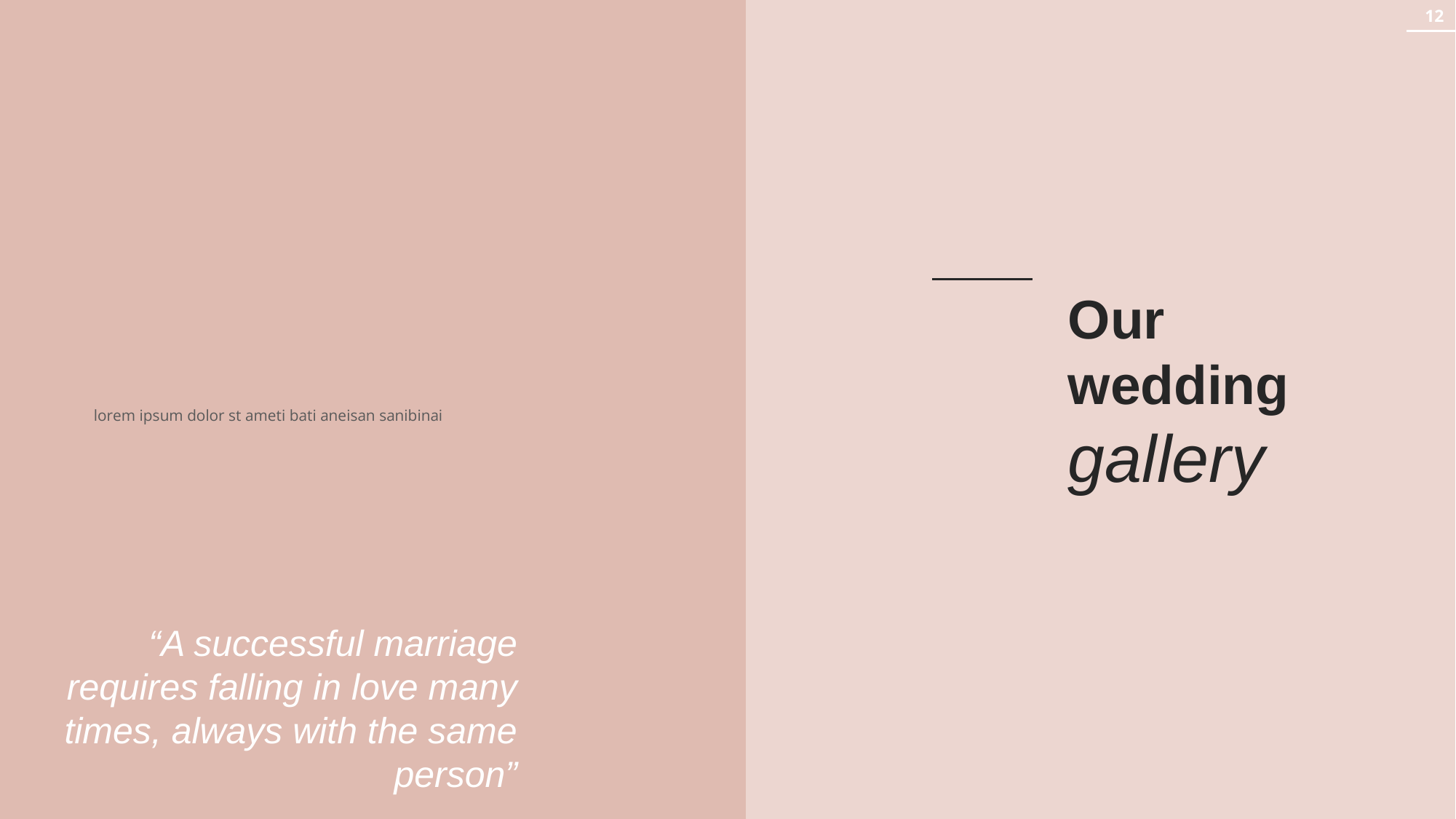

12

Our wedding gallery
lorem ipsum dolor st ameti bati aneisan sanibinai
“A successful marriage requires falling in love many times, always with the same person”